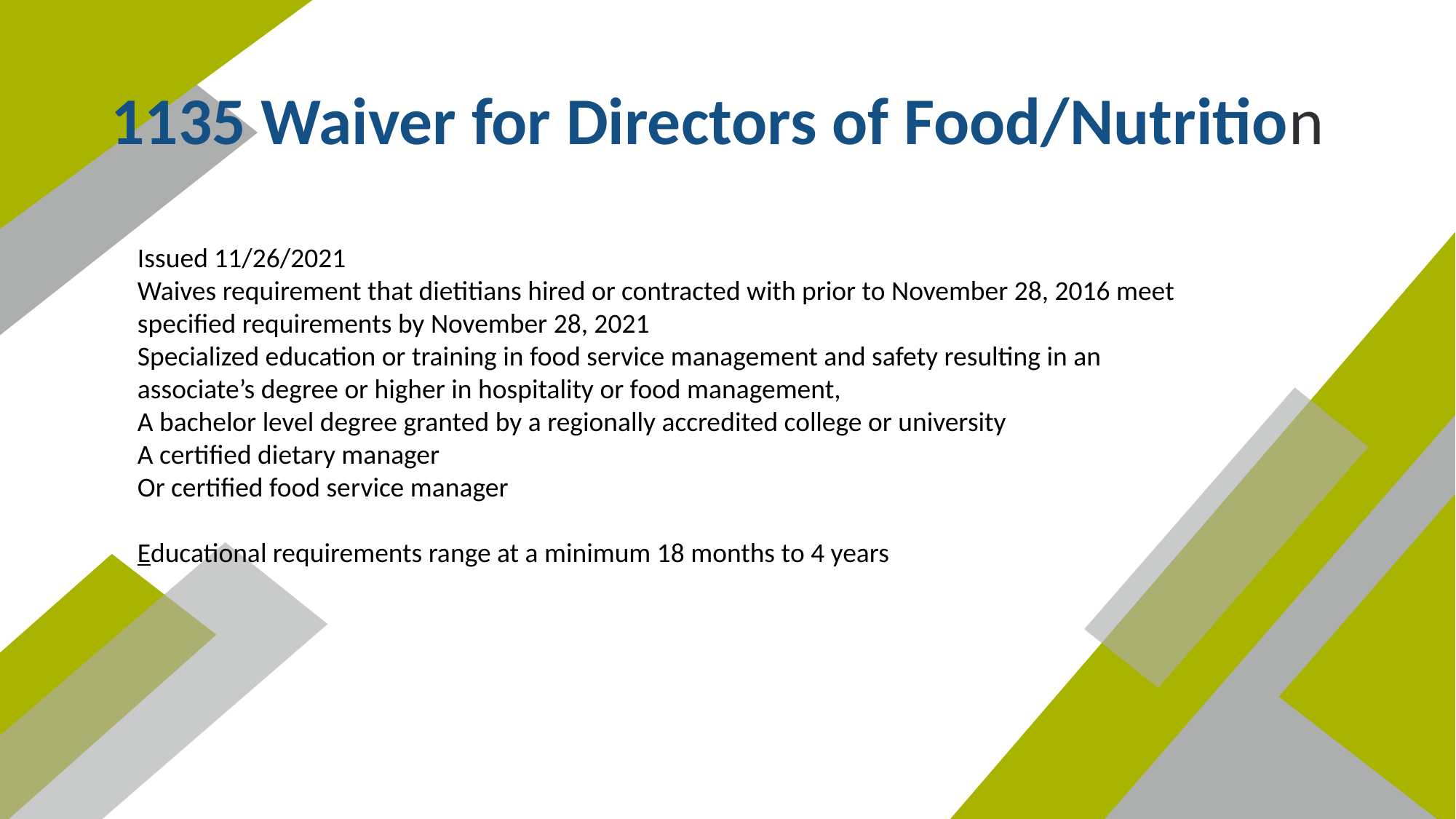

# 1135 Waiver for Directors of Food/Nutrition

Issued 11/26/2021
Waives requirement that dietitians hired or contracted with prior to November 28, 2016 meet specified requirements by November 28, 2021
Specialized education or training in food service management and safety resulting in an associate’s degree or higher in hospitality or food management,
A bachelor level degree granted by a regionally accredited college or university
A certified dietary manager
Or certified food service manager

Educational requirements range at a minimum 18 months to 4 years